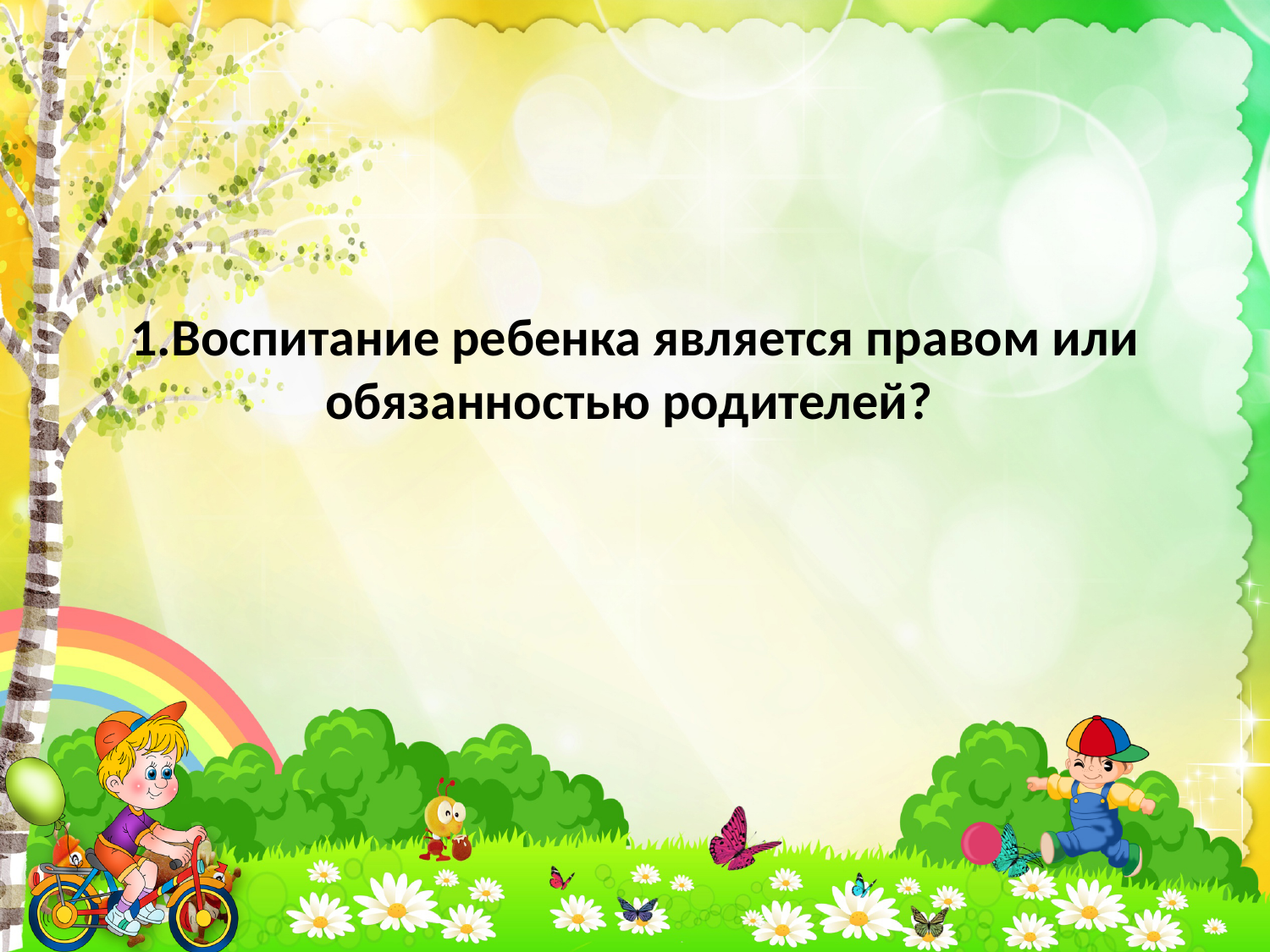

# 1.Воспитание ребенка является правом или обязанностью родителей?